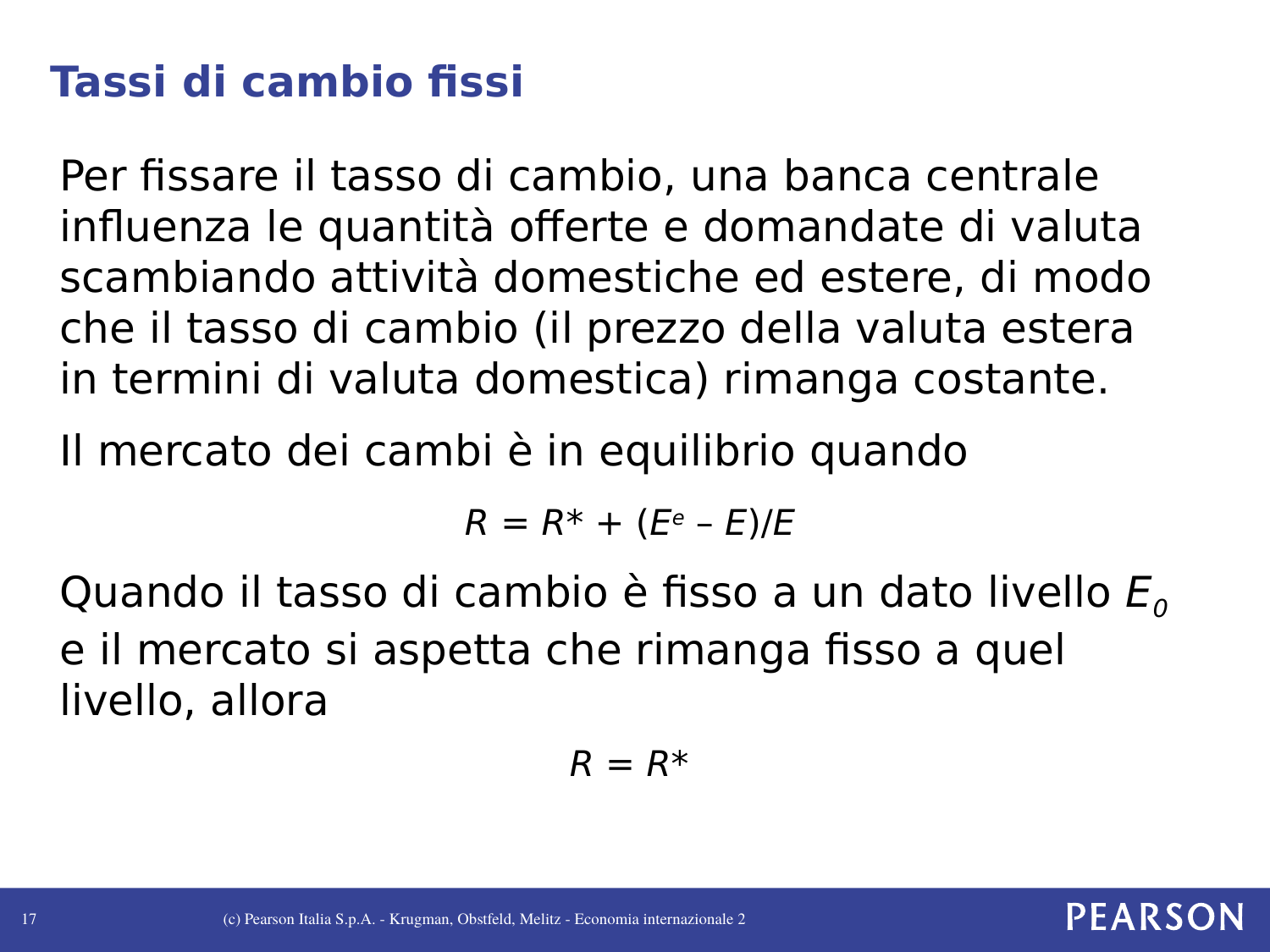

# Tassi di cambio fissi
Per fissare il tasso di cambio, una banca centrale influenza le quantità offerte e domandate di valuta scambiando attività domestiche ed estere, di modo che il tasso di cambio (il prezzo della valuta estera in termini di valuta domestica) rimanga costante.
Il mercato dei cambi è in equilibrio quando
 R = R* + (Ee – E)/E
Quando il tasso di cambio è fisso a un dato livello E0 e il mercato si aspetta che rimanga fisso a quel livello, allora
 R = R*
17
(c) Pearson Italia S.p.A. - Krugman, Obstfeld, Melitz - Economia internazionale 2